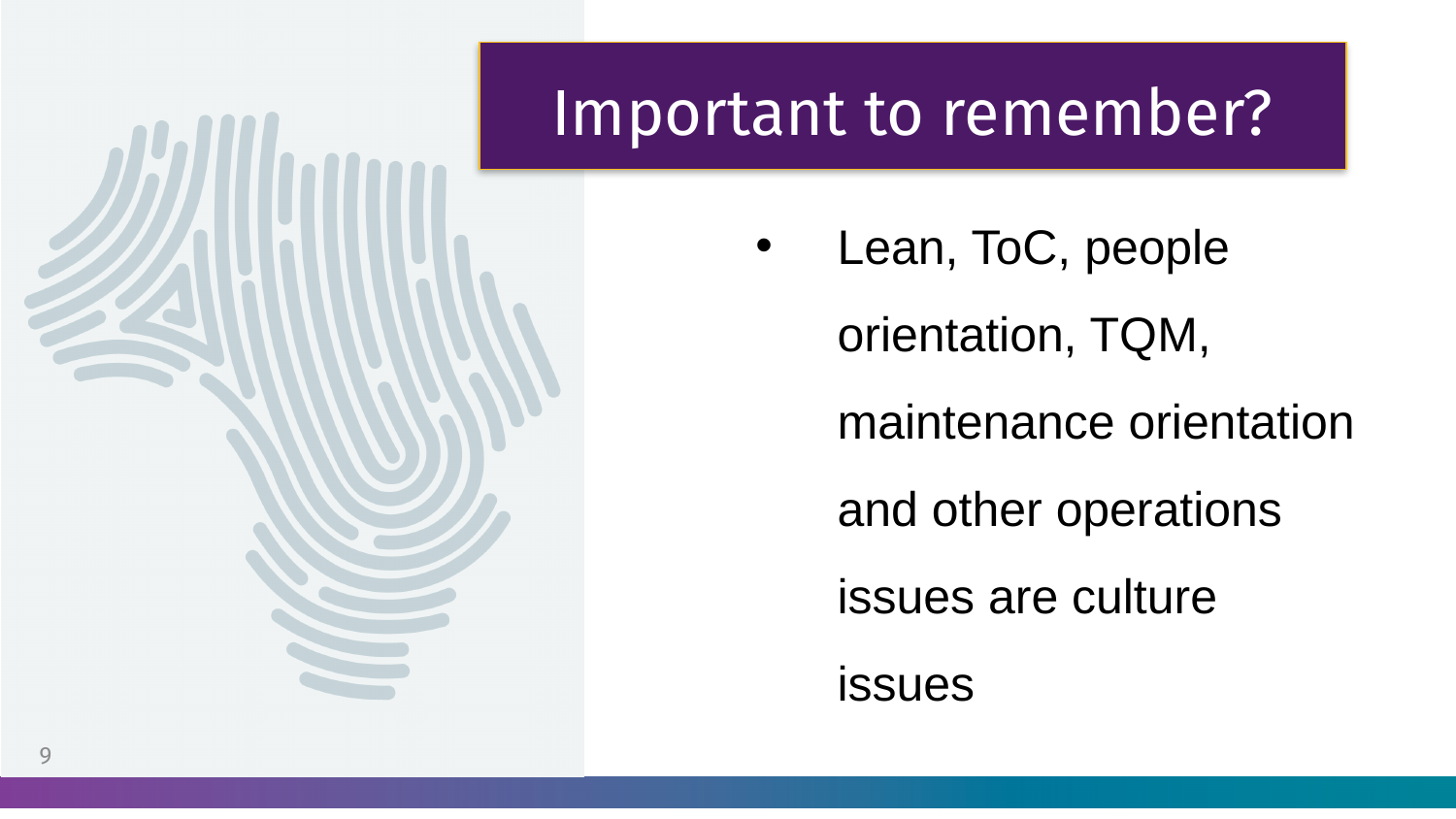

# Important to remember?
Lean, ToC, people orientation, TQM, maintenance orientation and other operations issues are culture issues
9